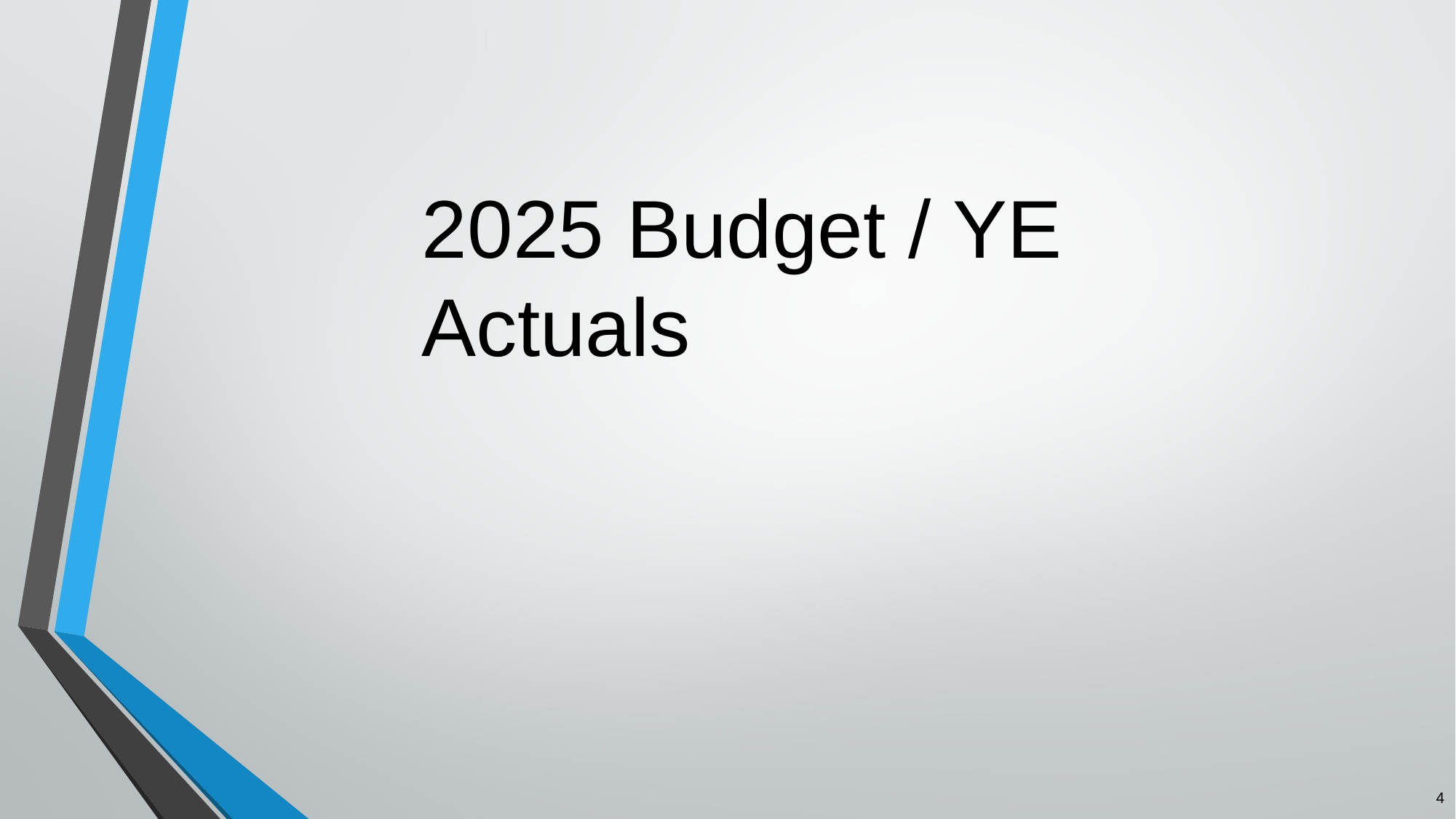

# 2025 Budget / YE Actuals
4